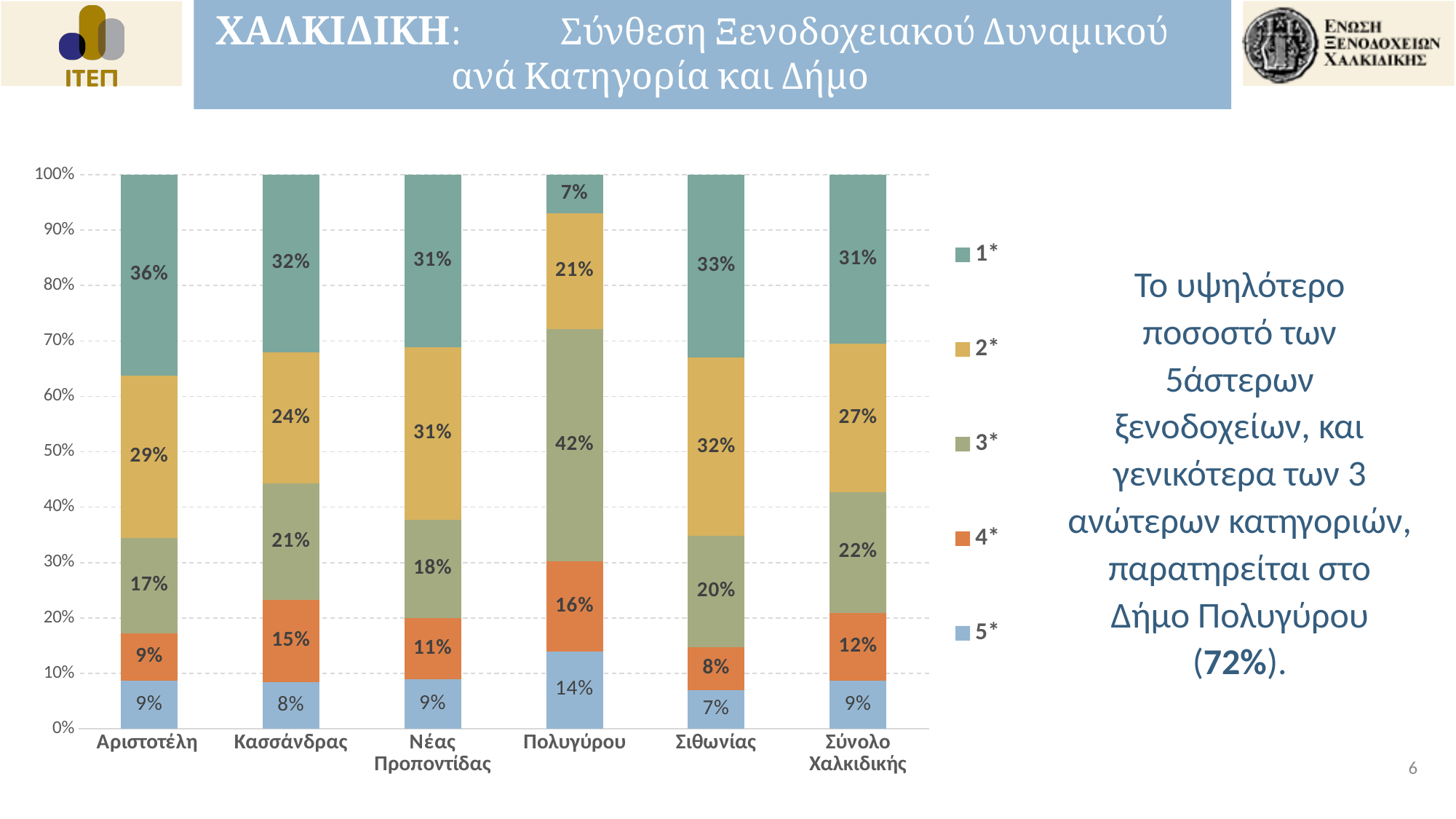

ΧΑΛΚΙΔΙΚΗ: 	Σύνθεση Ξενοδοχειακού Δυναμικού ανά Κατηγορία και Δήμο

### Chart

| Category | 5* | 4* | 3* | 2* | 1* |
|---|---|---|---|---|---|
| Αριστοτέλη  | 0.08620689655172414 | 0.08620689655172414 | 0.1724137931034483 | 0.29310344827586204 | 0.3620689655172414 |
| Κασσάνδρας | 0.08438818565400844 | 0.14767932489451477 | 0.2109704641350211 | 0.23628691983122363 | 0.3206751054852321 |
| Νέας Προποντίδας | 0.08888888888888889 | 0.1111111111111111 | 0.17777777777777778 | 0.3111111111111111 | 0.3111111111111111 |
| Πολυγύρου | 0.13953488372093023 | 0.16279069767441862 | 0.4186046511627907 | 0.20930232558139536 | 0.06976744186046512 |
| Σιθωνίας | 0.06956521739130435 | 0.0782608695652174 | 0.2 | 0.3217391304347826 | 0.33043478260869563 |
| Σύνολο Χαλκιδικής | 0.08634538152610442 | 0.12248995983935743 | 0.21887550200803213 | 0.26706827309236947 | 0.30522088353413657 |
Το υψηλότερο ποσοστό των 5άστερων ξενοδοχείων, και γενικότερα των 3 ανώτερων κατηγοριών, παρατηρείται στο Δήμο Πολυγύρου (72%).
6